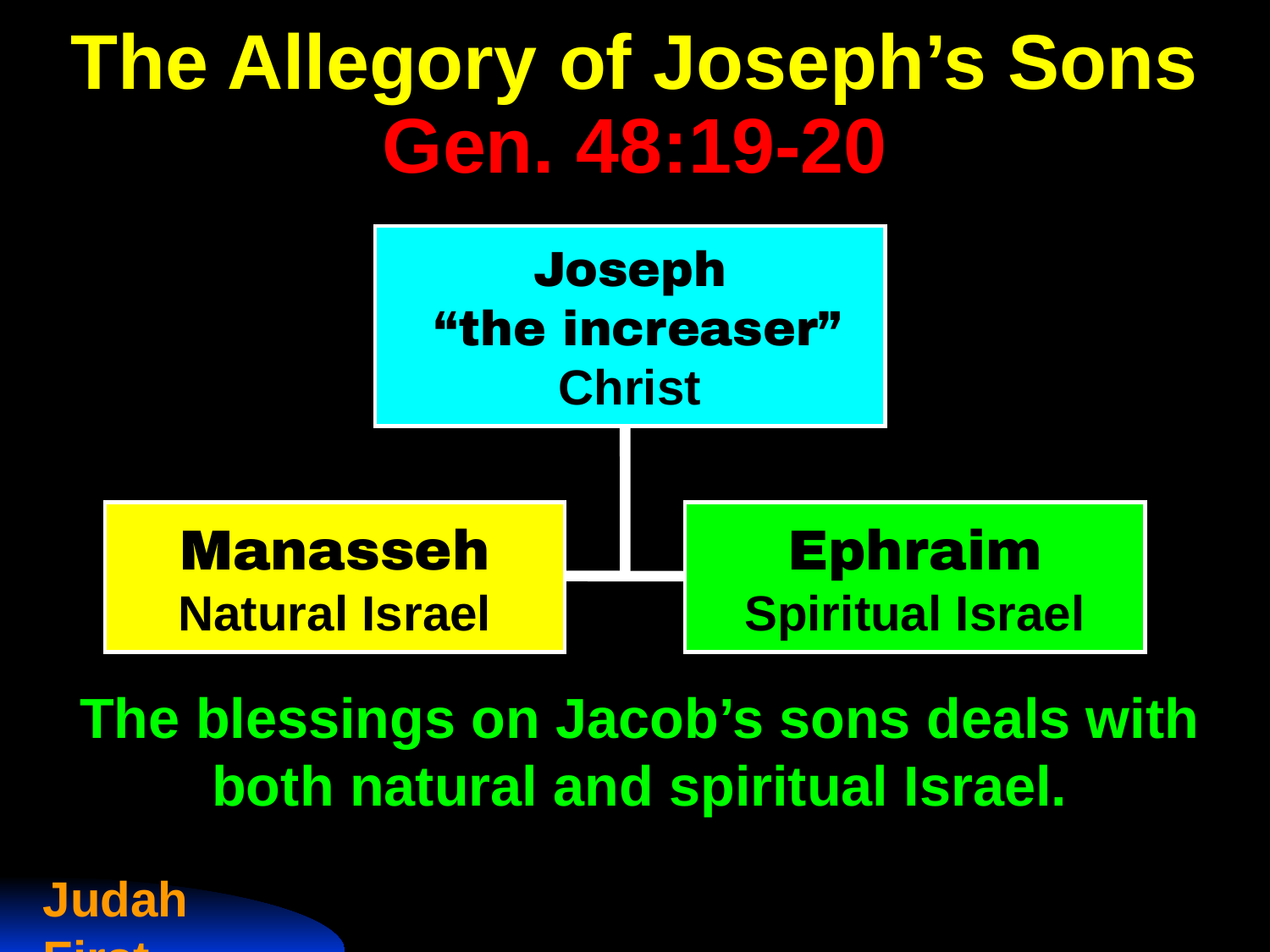

# The Allegory of Joseph’s Sons Gen. 48:19-20
Joseph
 “the increaser”
Christ

Manasseh
Natural Israel
Ephraim
Spiritual Israel

The blessings on Jacob’s sons deals with both natural and spiritual Israel.
Judah First